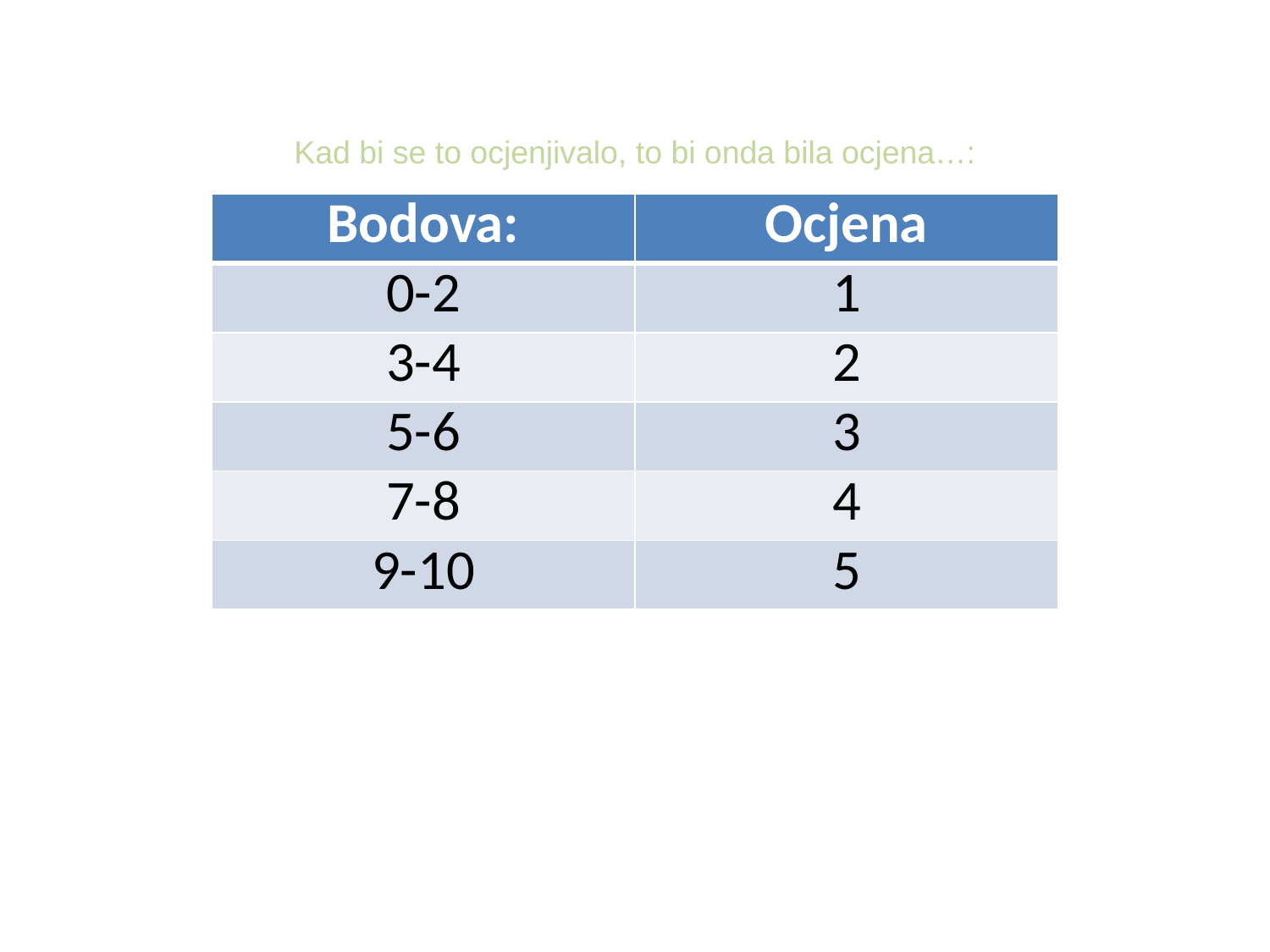

Kad bi se to ocjenjivalo, to bi onda bila ocjena…:
| Bodova: | Ocjena |
| --- | --- |
| 0-2 | 1 |
| 3-4 | 2 |
| 5-6 | 3 |
| 7-8 | 4 |
| 9-10 | 5 |